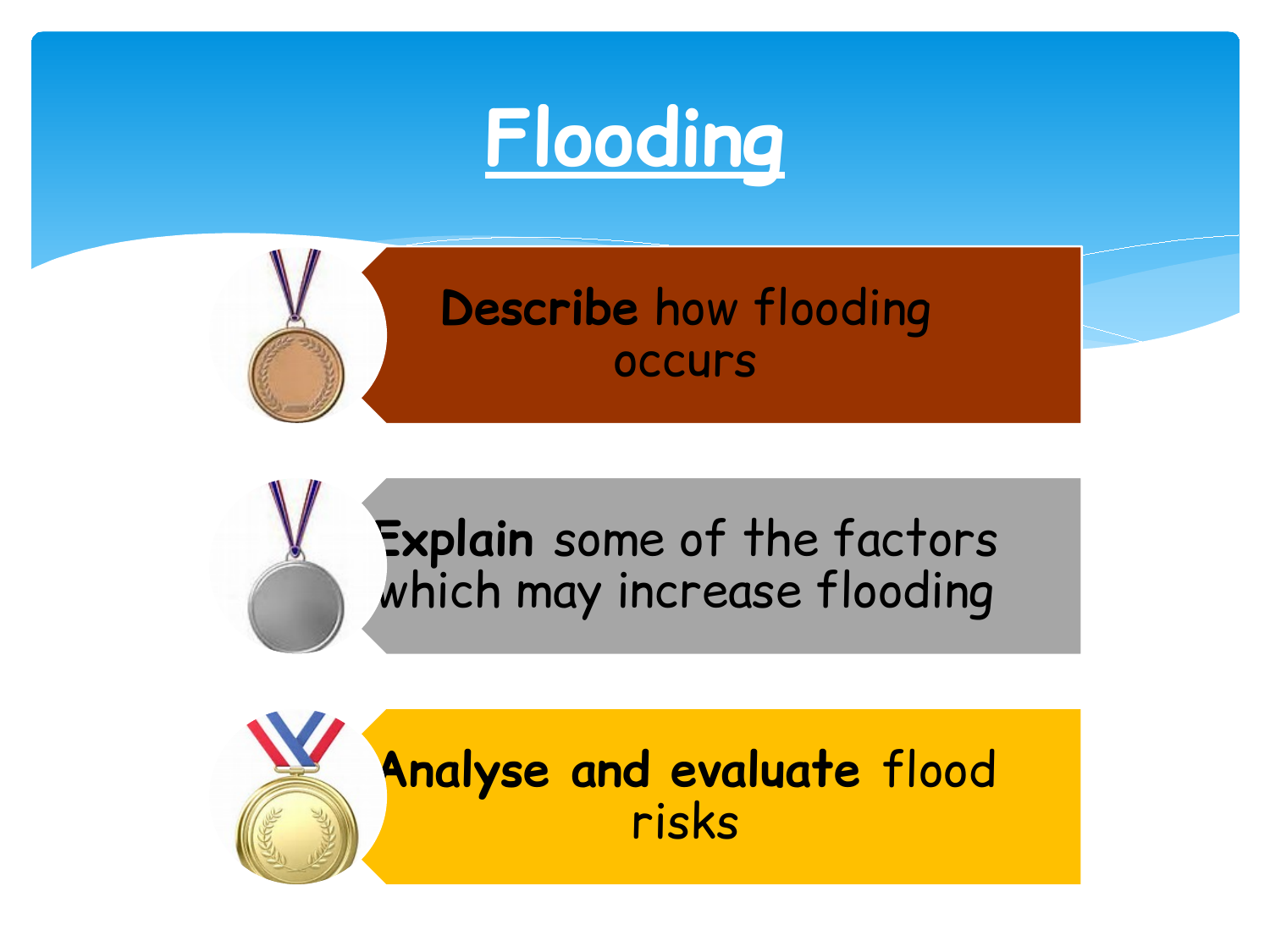

# Flooding
Describe how flooding occurs
Explain some of the factors which may increase flooding
Analyse and evaluate flood risks